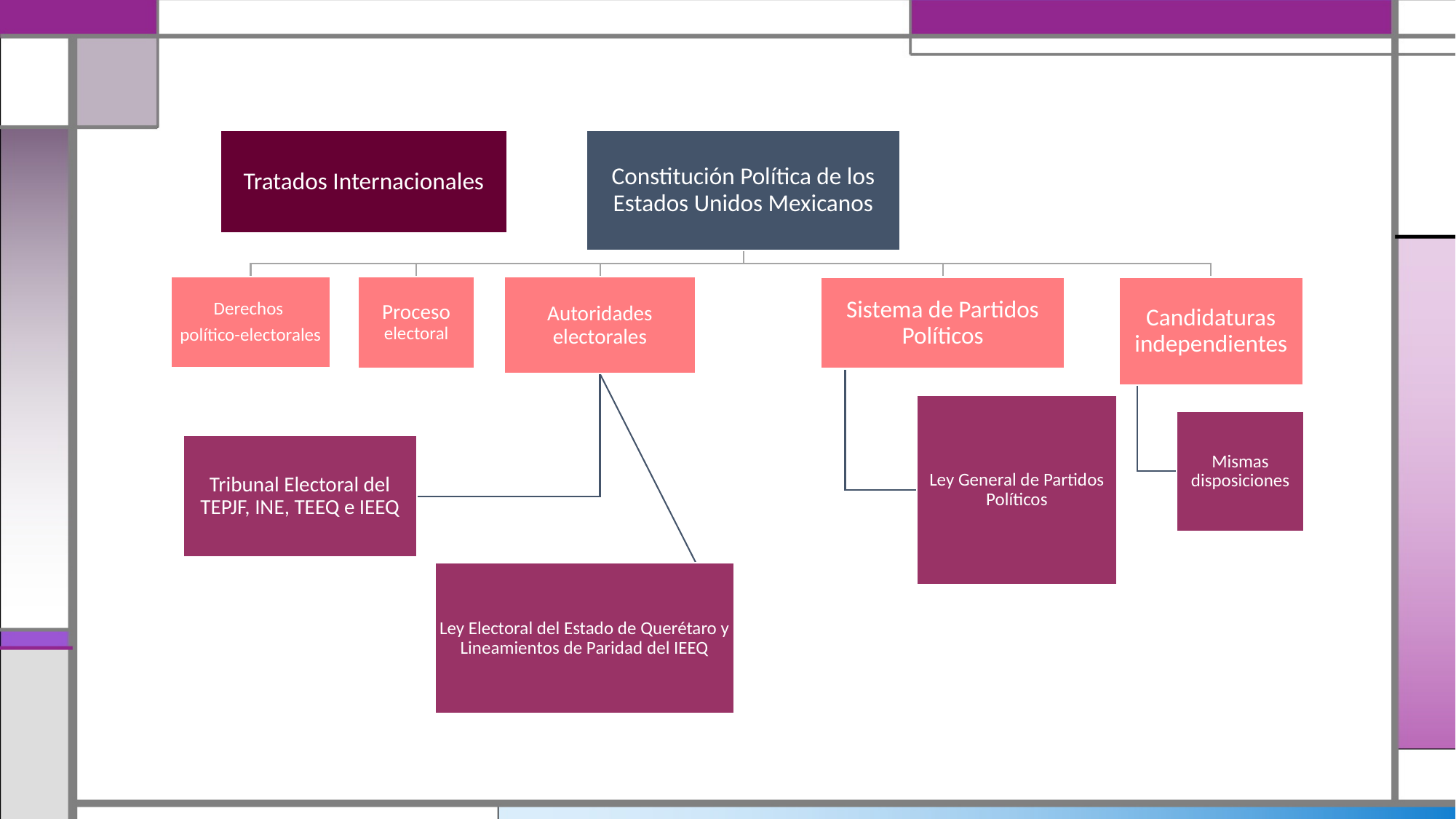

Tratados Internacionales
Constitución Política de los Estados Unidos Mexicanos
Derechos
político-electorales
Proceso electoral
Autoridades electorales
Ley Electoral del Estado de Querétaro y Lineamientos de Paridad del IEEQ
Tribunal Electoral del TEPJF, INE, TEEQ e IEEQ
Sistema de Partidos Políticos
Ley General de Partidos Políticos
Candidaturas independientes
Mismas disposiciones